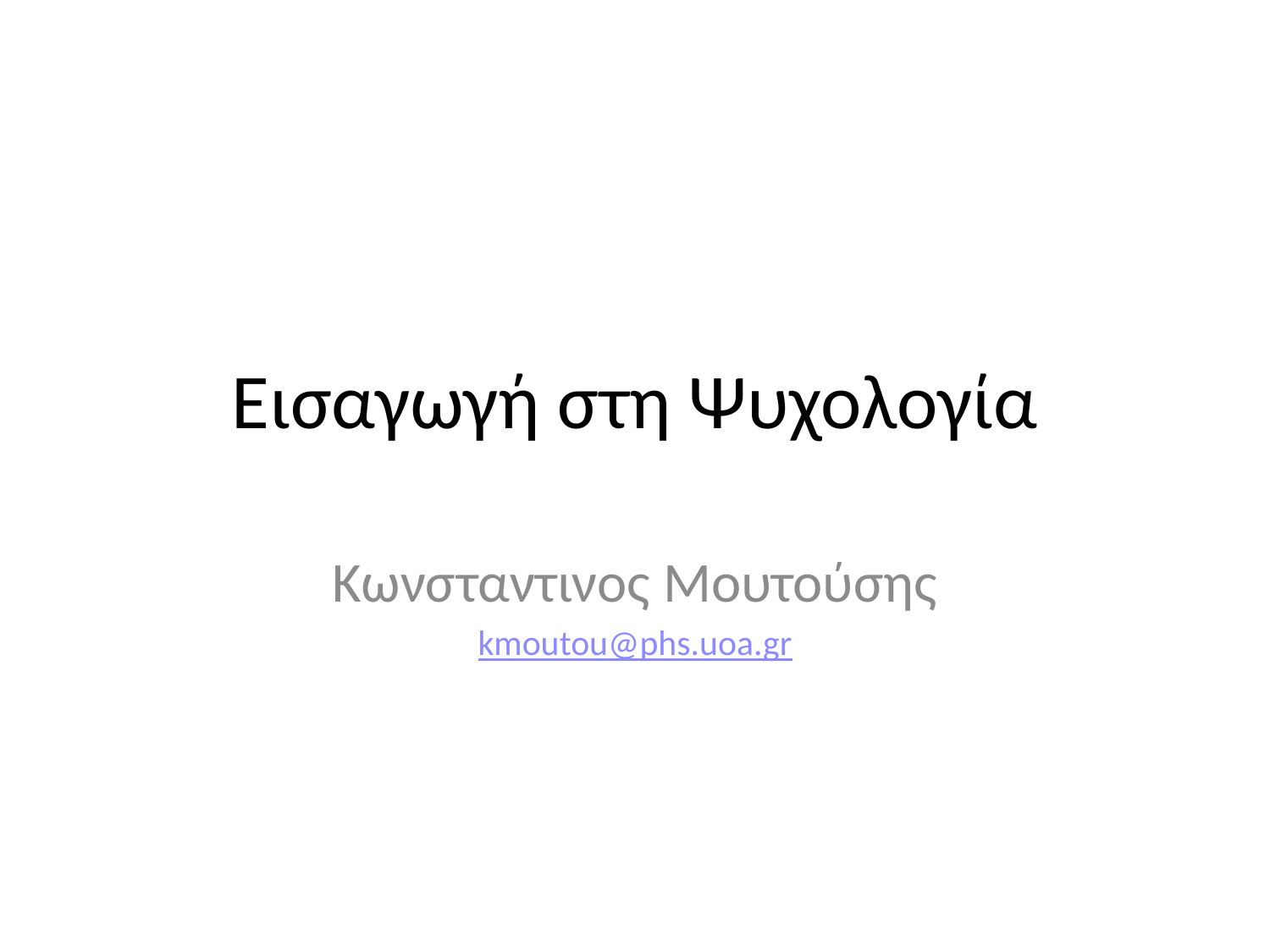

# Εισαγωγή στη Ψυχολογία
Κωνσταντινος Μουτούσης
kmoutou@phs.uoa.gr